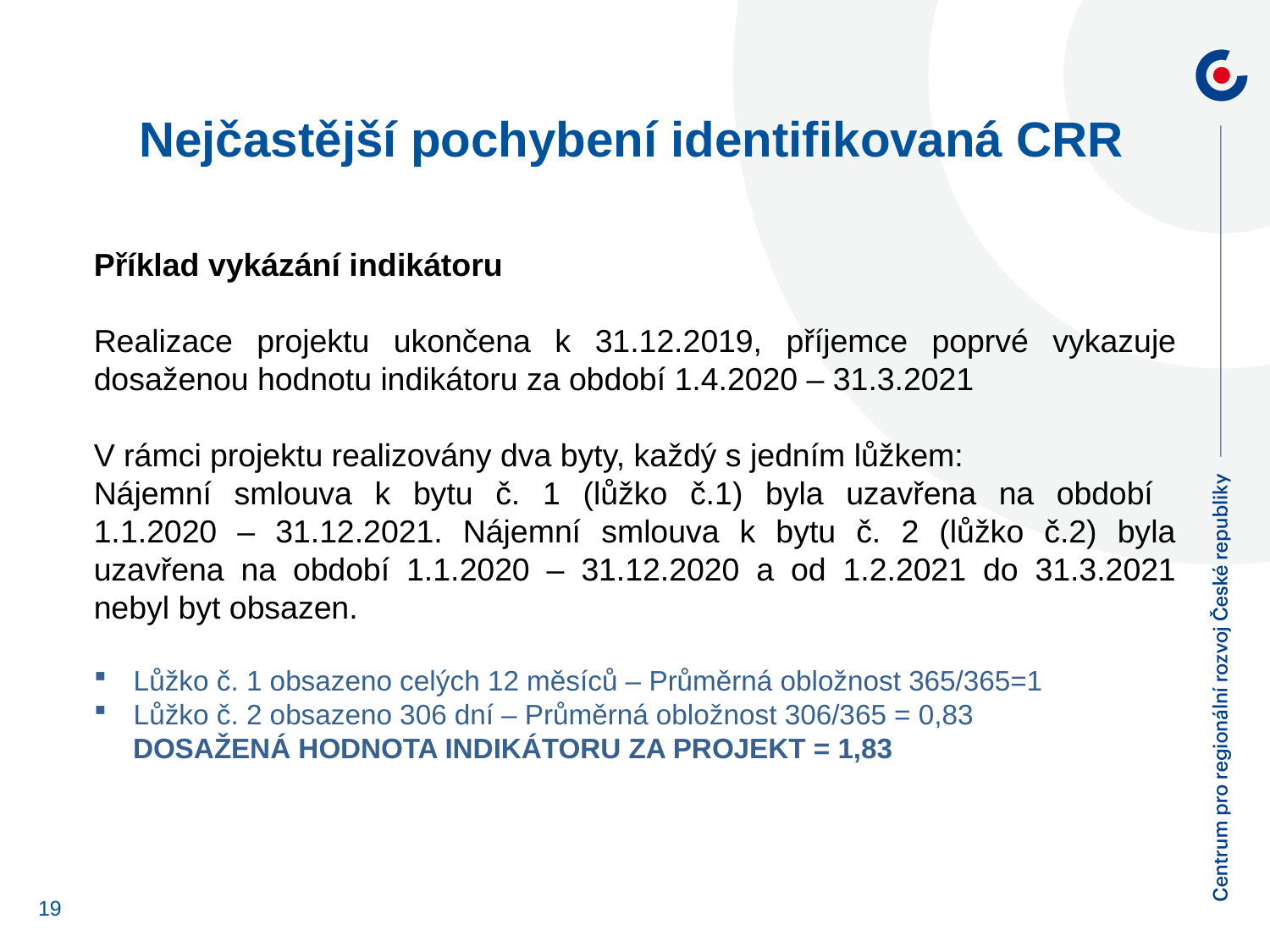

# Nejčastější pochybení identifikovaná CRR

Příklad vykázání indikátoru

Realizace projektu ukončena k 31.12.2019, příjemce poprvé vykazuje dosaženou hodnotu indikátoru za období 1.4.2020 – 31.3.2021

V rámci projektu realizovány dva byty, každý s jedním lůžkem:
Nájemní smlouva k bytu č. 1 (lůžko č.1) byla uzavřena na období
1.1.2020 – 31.12.2021. Nájemní smlouva k bytu č. 2 (lůžko č.2) byla uzavřena na období 1.1.2020 – 31.12.2020 a od 1.2.2021 do 31.3.2021 nebyl byt obsazen.

Lůžko č. 1 obsazeno celých 12 měsíců – Průměrná obložnost 365/365=1
Lůžko č. 2 obsazeno 306 dní – Průměrná obložnost 306/365 = 0,83
     DOSAŽENÁ HODNOTA INDIKÁTORU ZA PROJEKT = 1,83

19